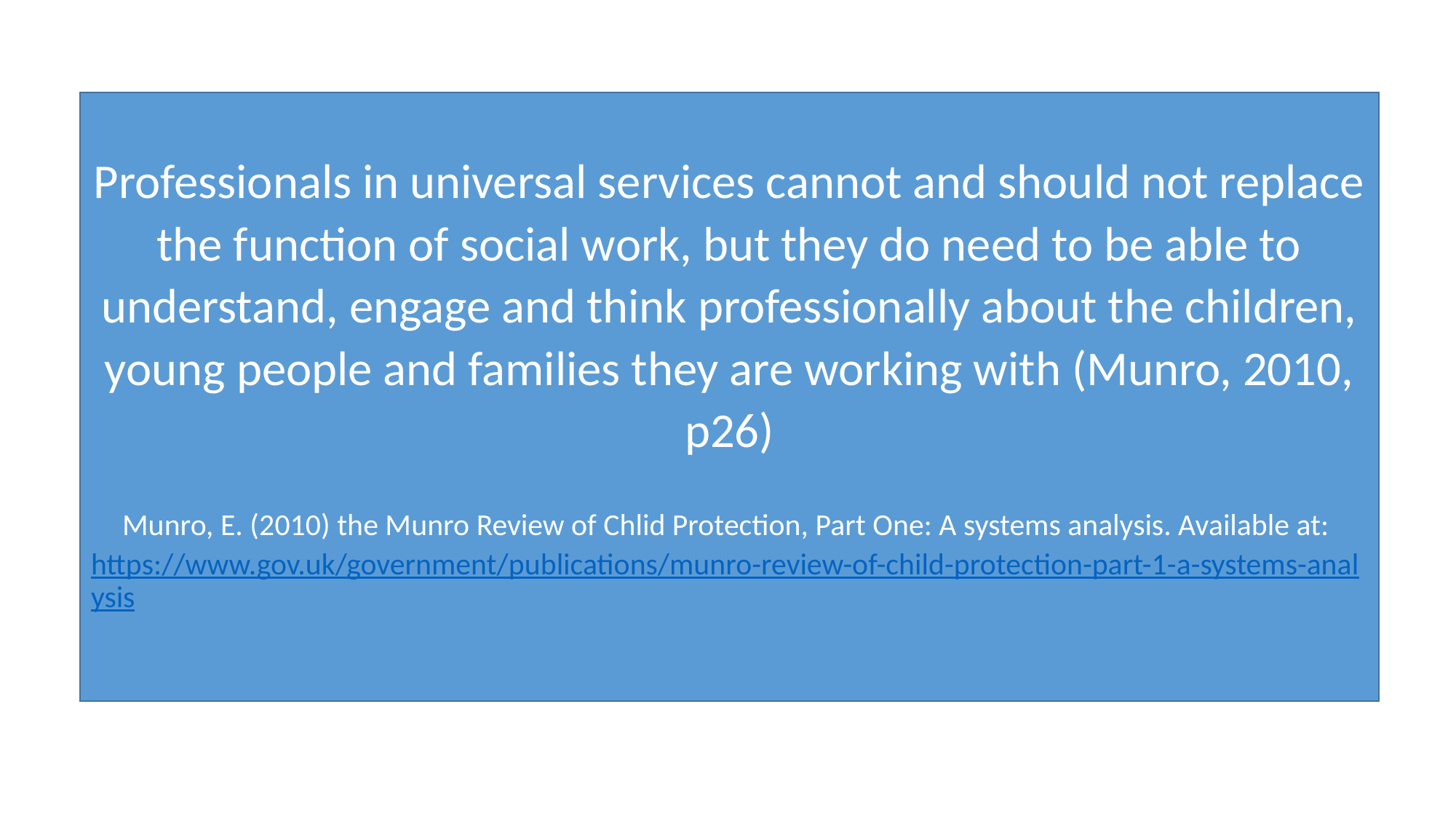

Professionals in universal services cannot and should not replace the function of social work, but they do need to be able to understand, engage and think professionally about the children, young people and families they are working with (Munro, 2010, p26)

Munro, E. (2010) the Munro Review of Chlid Protection, Part One: A systems analysis. Available at: https://www.gov.uk/government/publications/munro-review-of-child-protection-part-1-a-systems-analysis